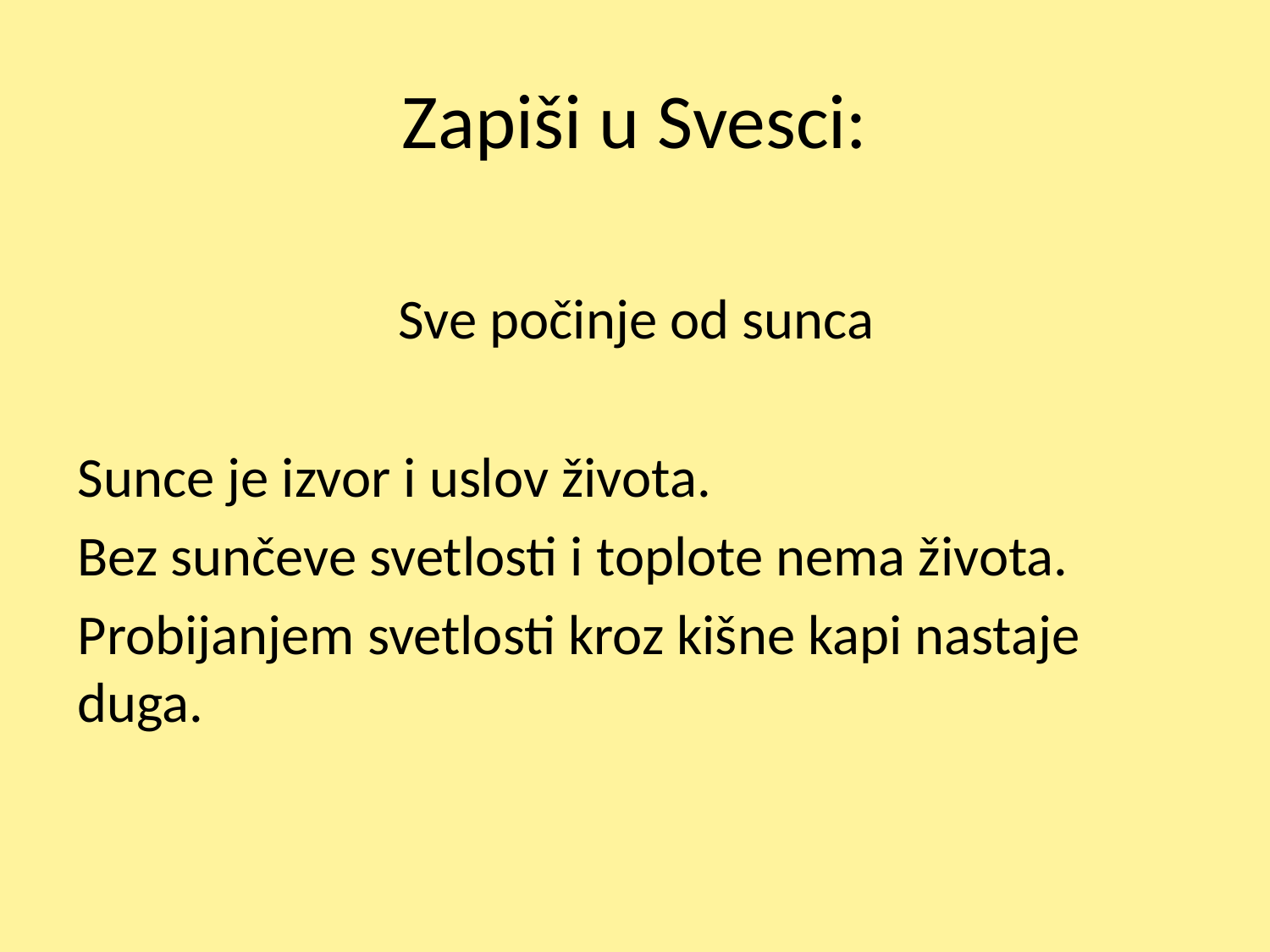

# Zapiši u Svesci:
Sve počinje od sunca

Sunce je izvor i uslov života.
Bez sunčeve svetlosti i toplote nema života.
Probijanjem svetlosti kroz kišne kapi nastaje duga.